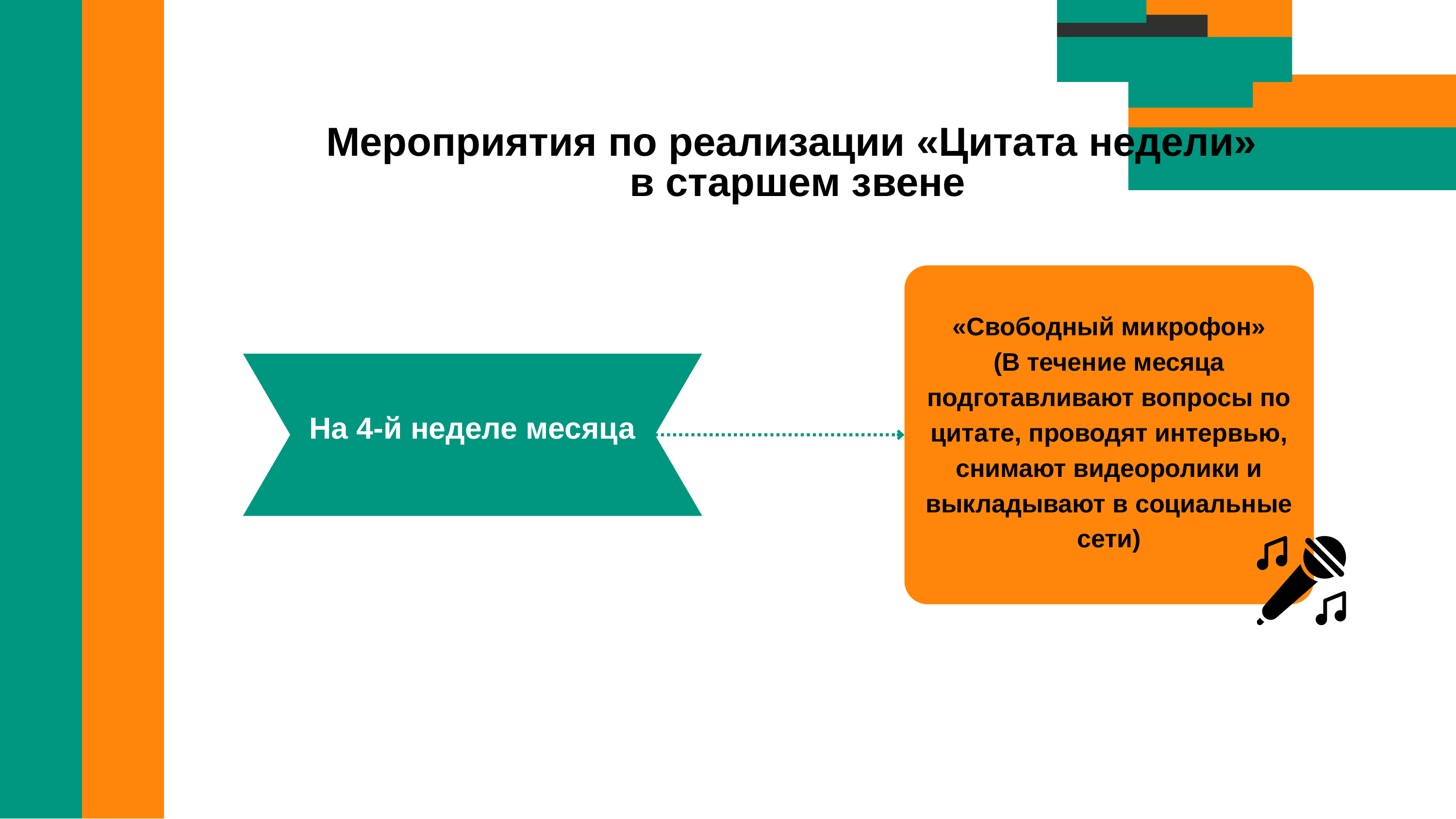

Мероприятия по реализации «Цитата недели»
 в старшем звене

«Свободный микрофон»
(В течение месяца подготавливают вопросы по цитате, проводят интервью, снимают видеоролики и выкладывают в социальные сети)

На 4-й неделе месяца